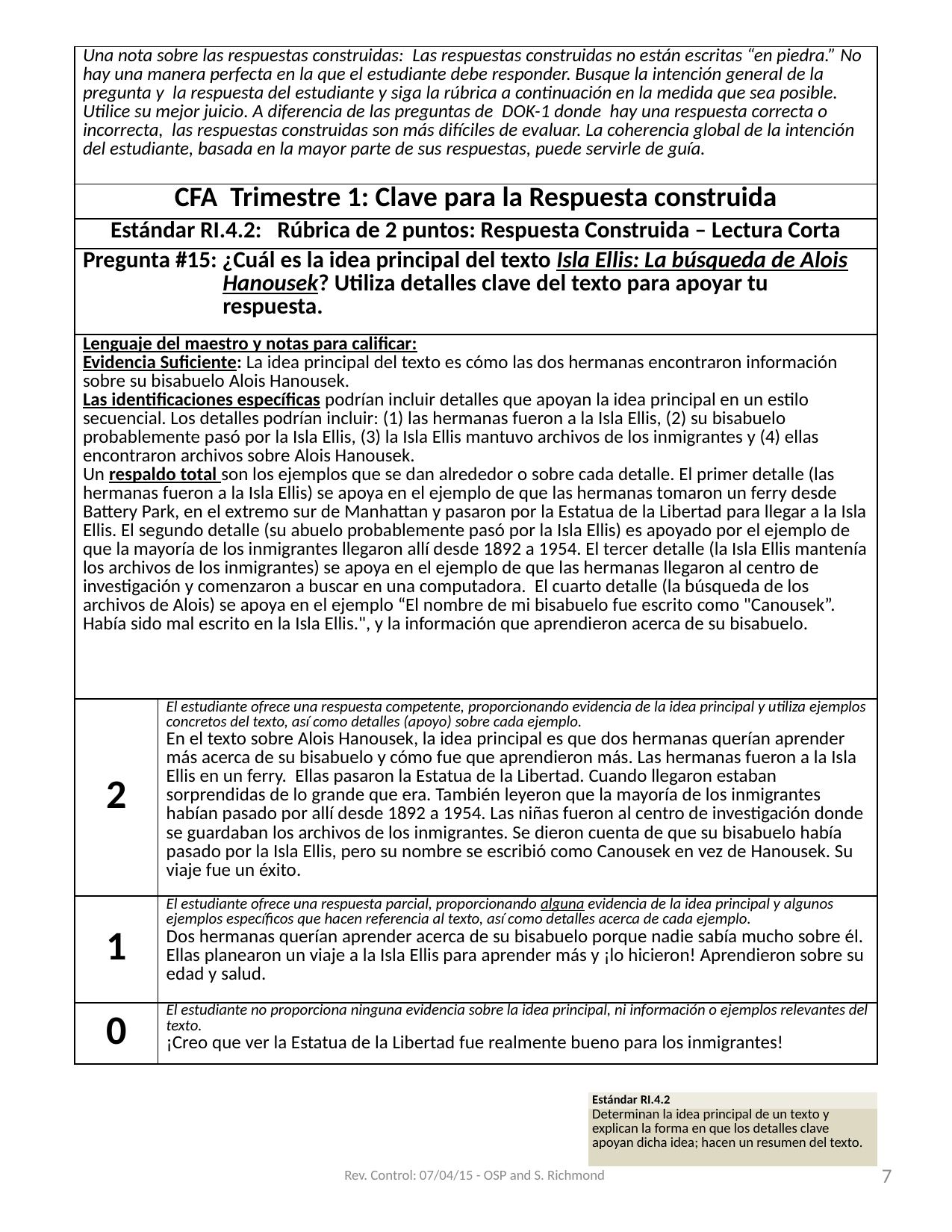

| Una nota sobre las respuestas construidas: Las respuestas construidas no están escritas “en piedra.” No hay una manera perfecta en la que el estudiante debe responder. Busque la intención general de la pregunta y la respuesta del estudiante y siga la rúbrica a continuación en la medida que sea posible. Utilice su mejor juicio. A diferencia de las preguntas de DOK-1 donde hay una respuesta correcta o incorrecta, las respuestas construidas son más difíciles de evaluar. La coherencia global de la intención del estudiante, basada en la mayor parte de sus respuestas, puede servirle de guía. |  |
| --- | --- |
| CFA Trimestre 1: Clave para la Respuesta construida |  |
| Estándar RI.4.2: Rúbrica de 2 puntos: Respuesta Construida – Lectura Corta |  |
| Pregunta #15: ¿Cuál es la idea principal del texto Isla Ellis: La búsqueda de Alois Hanousek? Utiliza detalles clave del texto para apoyar tu respuesta. |  |
| Lenguaje del maestro y notas para calificar: Evidencia Suficiente: La idea principal del texto es cómo las dos hermanas encontraron información sobre su bisabuelo Alois Hanousek. Las identificaciones específicas podrían incluir detalles que apoyan la idea principal en un estilo secuencial. Los detalles podrían incluir: (1) las hermanas fueron a la Isla Ellis, (2) su bisabuelo probablemente pasó por la Isla Ellis, (3) la Isla Ellis mantuvo archivos de los inmigrantes y (4) ellas encontraron archivos sobre Alois Hanousek. Un respaldo total son los ejemplos que se dan alrededor o sobre cada detalle. El primer detalle (las hermanas fueron a la Isla Ellis) se apoya en el ejemplo de que las hermanas tomaron un ferry desde Battery Park, en el extremo sur de Manhattan y pasaron por la Estatua de la Libertad para llegar a la Isla Ellis. El segundo detalle (su abuelo probablemente pasó por la Isla Ellis) es apoyado por el ejemplo de que la mayoría de los inmigrantes llegaron allí desde 1892 a 1954. El tercer detalle (la Isla Ellis mantenía los archivos de los inmigrantes) se apoya en el ejemplo de que las hermanas llegaron al centro de investigación y comenzaron a buscar en una computadora. El cuarto detalle (la búsqueda de los archivos de Alois) se apoya en el ejemplo “El nombre de mi bisabuelo fue escrito como "Canousek”. Había sido mal escrito en la Isla Ellis.", y la información que aprendieron acerca de su bisabuelo. |  |
| 2 | El estudiante ofrece una respuesta competente, proporcionando evidencia de la idea principal y utiliza ejemplos concretos del texto, así como detalles (apoyo) sobre cada ejemplo. En el texto sobre Alois Hanousek, la idea principal es que dos hermanas querían aprender más acerca de su bisabuelo y cómo fue que aprendieron más. Las hermanas fueron a la Isla Ellis en un ferry. Ellas pasaron la Estatua de la Libertad. Cuando llegaron estaban sorprendidas de lo grande que era. También leyeron que la mayoría de los inmigrantes habían pasado por allí desde 1892 a 1954. Las niñas fueron al centro de investigación donde se guardaban los archivos de los inmigrantes. Se dieron cuenta de que su bisabuelo había pasado por la Isla Ellis, pero su nombre se escribió como Canousek en vez de Hanousek. Su viaje fue un éxito. |
| 1 | El estudiante ofrece una respuesta parcial, proporcionando alguna evidencia de la idea principal y algunos ejemplos específicos que hacen referencia al texto, así como detalles acerca de cada ejemplo. Dos hermanas querían aprender acerca de su bisabuelo porque nadie sabía mucho sobre él. Ellas planearon un viaje a la Isla Ellis para aprender más y ¡lo hicieron! Aprendieron sobre su edad y salud. |
| 0 | El estudiante no proporciona ninguna evidencia sobre la idea principal, ni información o ejemplos relevantes del texto. ¡Creo que ver la Estatua de la Libertad fue realmente bueno para los inmigrantes! |
| Estándar RI.4.2 |
| --- |
| Determinan la idea principal de un texto y explican la forma en que los detalles clave apoyan dicha idea; hacen un resumen del texto. |
Rev. Control: 07/04/15 - OSP and S. Richmond
7